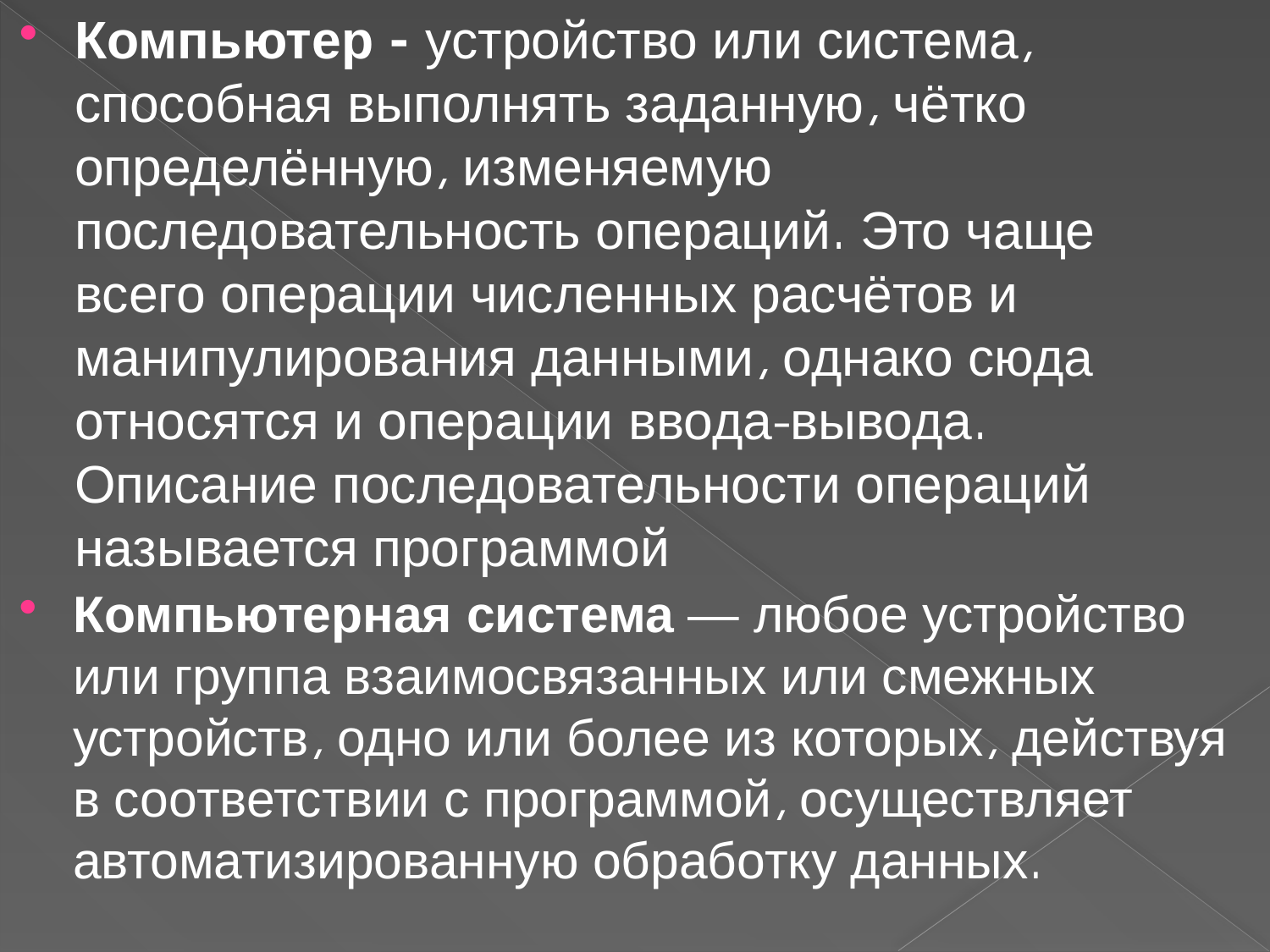

Компьютер - устройство или система, способная выполнять заданную, чётко определённую, изменяемую последовательность операций. Это чаще всего операции численных расчётов и манипулирования данными, однако сюда относятся и операции ввода-вывода. Описание последовательности операций называется программой
Компьютерная система — любое устройство или группа взаимосвязанных или смежных устройств, одно или более из которых, действуя в соответствии с программой, осуществляет автоматизированную обработку данных.